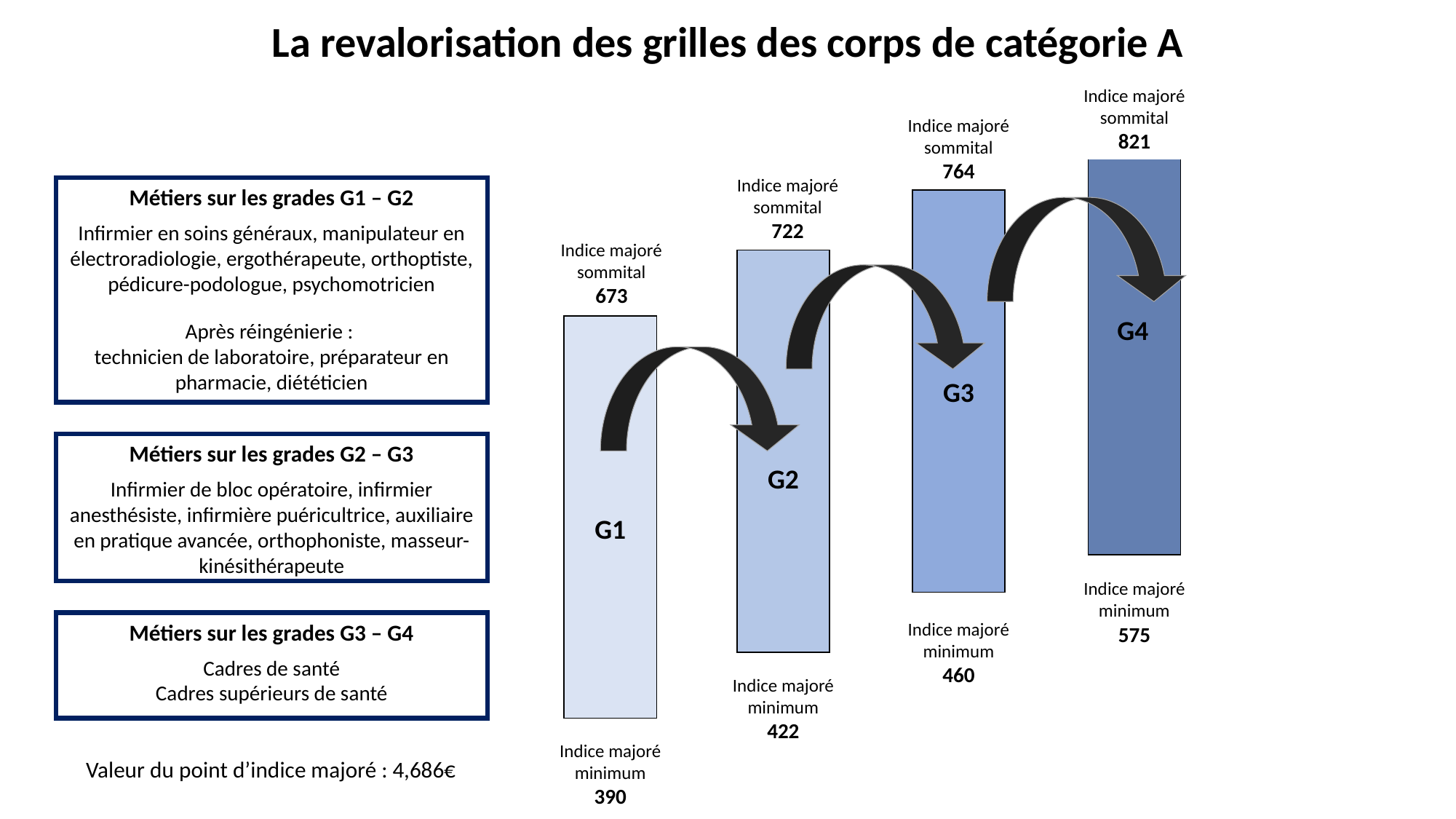

La revalorisation des grilles des corps de catégorie A
Indice majoré sommital
821
Indice majoré sommital
764

Indice majoré sommital
722
Métiers sur les grades G1 – G2
Infirmier en soins généraux, manipulateur en électroradiologie, ergothérapeute, orthoptiste, pédicure-podologue, psychomotricien

Après réingénierie :
technicien de laboratoire, préparateur en pharmacie, diététicien

Indice majoré sommital
673

G4

G3
Métiers sur les grades G2 – G3
Infirmier de bloc opératoire, infirmier anesthésiste, infirmière puéricultrice, auxiliaire en pratique avancée, orthophoniste, masseur-kinésithérapeute
G2
G1
Indice majoré minimum
575
Indice majoré minimum
460
Métiers sur les grades G3 – G4
Cadres de santé
Cadres supérieurs de santé
Indice majoré minimum
422
Indice majoré minimum
390
Valeur du point d’indice majoré : 4,686€